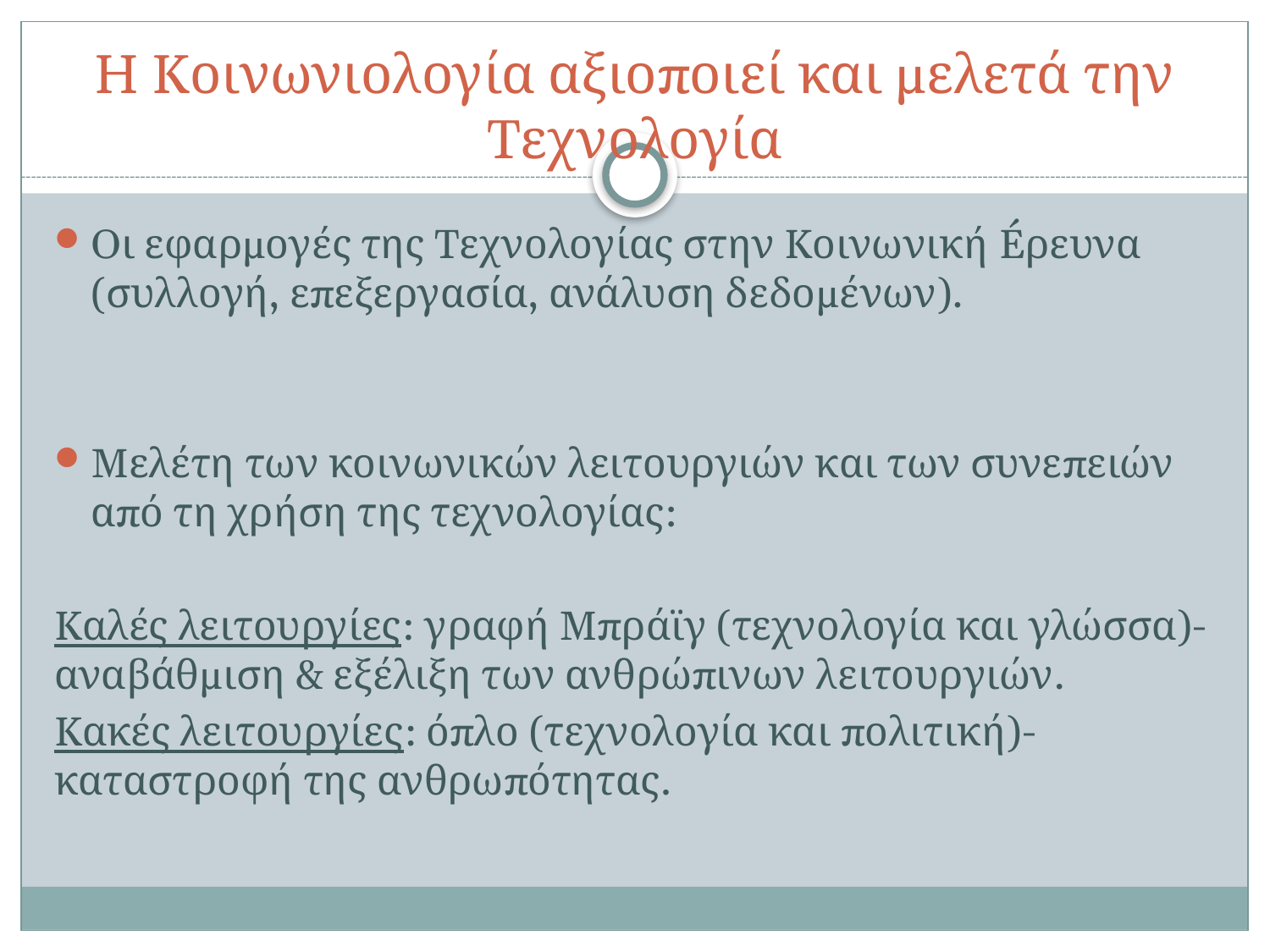

# Η Κοινωνιολογία αξιοποιεί και μελετά την Τεχνολογία
Οι εφαρμογές της Τεχνολογίας στην Κοινωνική Έρευνα (συλλογή, επεξεργασία, ανάλυση δεδομένων).

Μελέτη των κοινωνικών λειτουργιών και των συνεπειών από τη χρήση της τεχνολογίας:

Καλές λειτουργίες: γραφή Μπράϊγ (τεχνολογία και γλώσσα)- αναβάθμιση & εξέλιξη των ανθρώπινων λειτουργιών.
Κακές λειτουργίες: όπλο (τεχνολογία και πολιτική)- καταστροφή της ανθρωπότητας.